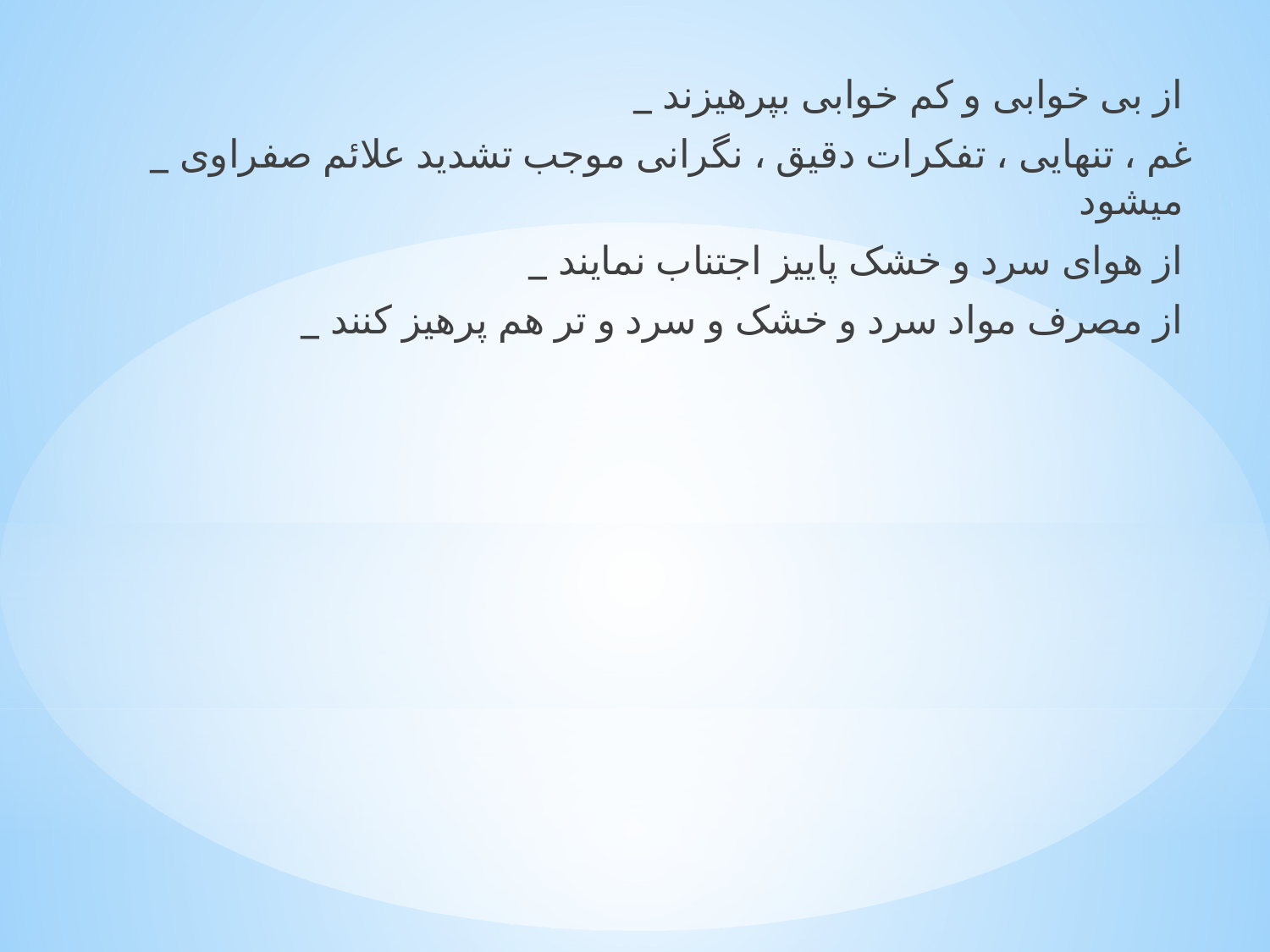

_ از بی خوابی و کم خوابی بپرهیزند
_ غم ، تنهایی ، تفکرات دقیق ، نگرانی موجب تشدید علائم صفراوی میشود
_ از هوای سرد و خشک پاییز اجتناب نمایند
_ از مصرف مواد سرد و خشک و سرد و تر هم پرهیز کنند
#